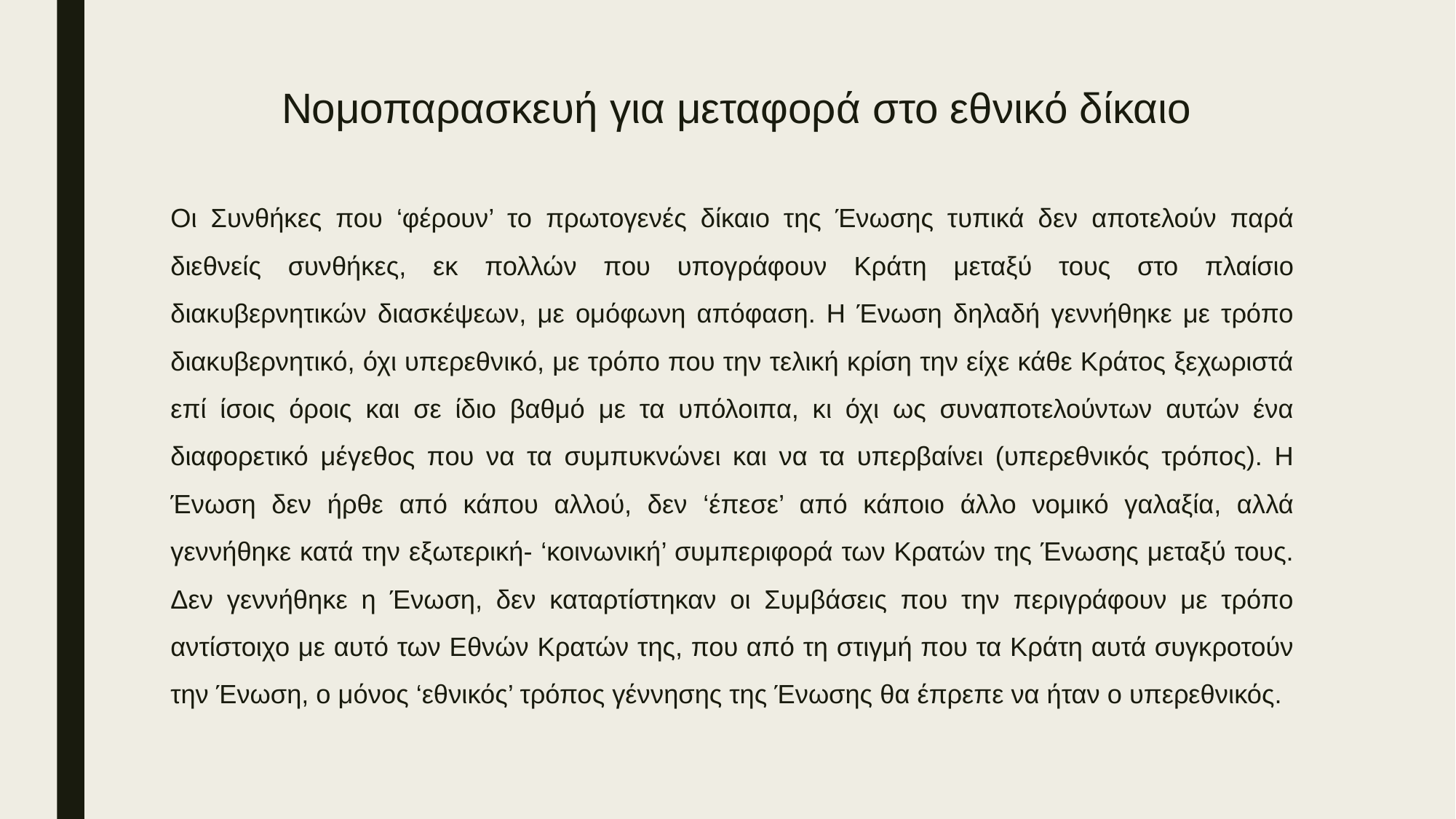

# Νομοπαρασκευή για μεταφορά στο εθνικό δίκαιο
Οι Συνθήκες που ‘φέρουν’ το πρωτογενές δίκαιο της Ένωσης τυπικά δεν αποτελούν παρά διεθνείς συνθήκες, εκ πολλών που υπογράφουν Κράτη μεταξύ τους στο πλαίσιο διακυβερνητικών διασκέψεων, με ομόφωνη απόφαση. Η Ένωση δηλαδή γεννήθηκε με τρόπο διακυβερνητικό, όχι υπερεθνικό, με τρόπο που την τελική κρίση την είχε κάθε Κράτος ξεχωριστά επί ίσοις όροις και σε ίδιο βαθμό με τα υπόλοιπα, κι όχι ως συναποτελούντων αυτών ένα διαφορετικό μέγεθος που να τα συμπυκνώνει και να τα υπερβαίνει (υπερεθνικός τρόπος). Η Ένωση δεν ήρθε από κάπου αλλού, δεν ‘έπεσε’ από κάποιο άλλο νομικό γαλαξία, αλλά γεννήθηκε κατά την εξωτερική- ‘κοινωνική’ συμπεριφορά των Κρατών της Ένωσης μεταξύ τους. Δεν γεννήθηκε η Ένωση, δεν καταρτίστηκαν οι Συμβάσεις που την περιγράφουν με τρόπο αντίστοιχο με αυτό των Εθνών Κρατών της, που από τη στιγμή που τα Κράτη αυτά συγκροτούν την Ένωση, ο μόνος ‘εθνικός’ τρόπος γέννησης της Ένωσης θα έπρεπε να ήταν ο υπερεθνικός.